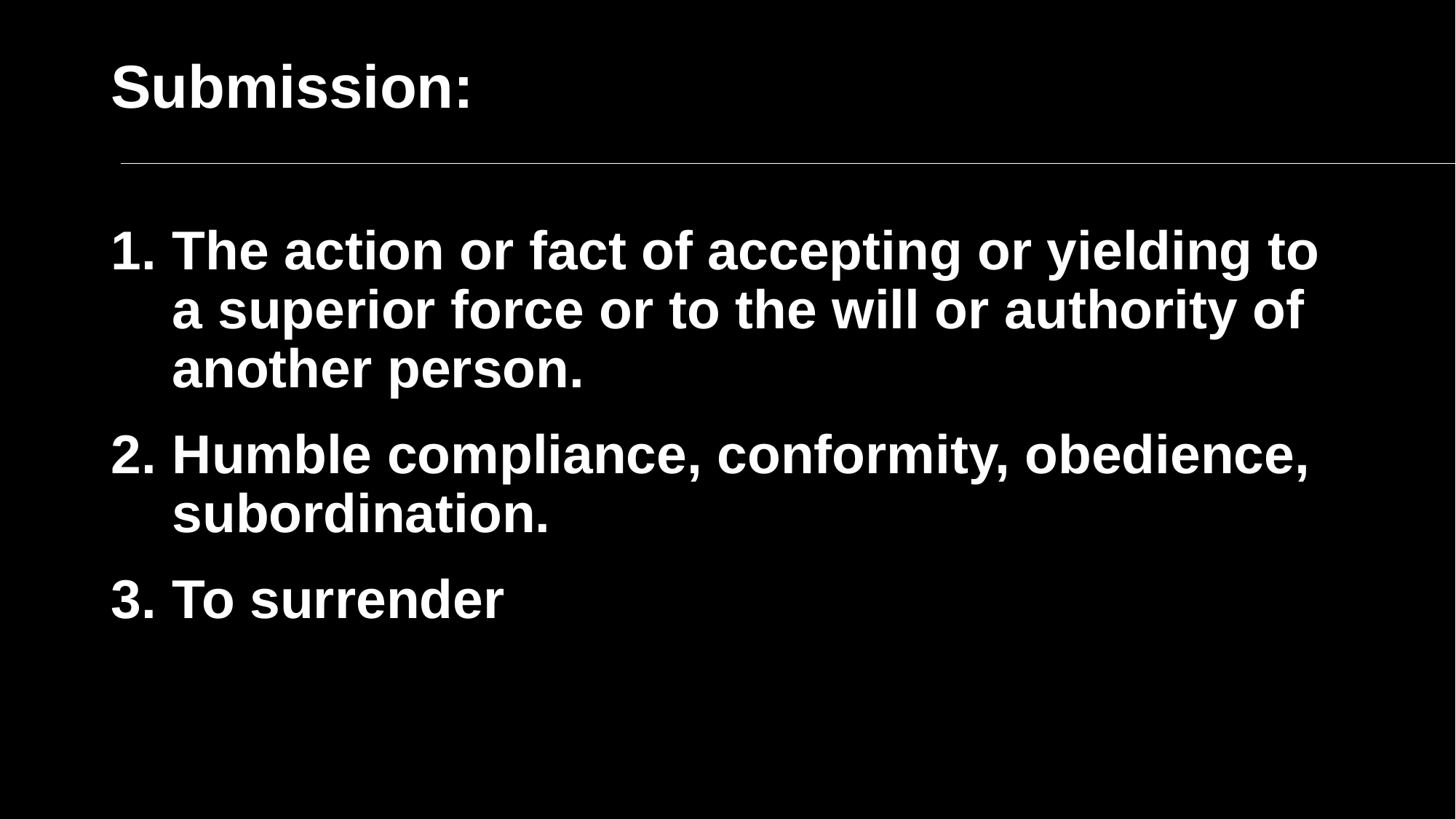

Submission:

The action or fact of accepting or yielding to a superior force or to the will or authority of another person.
Humble compliance, conformity, obedience, subordination.
To surrender